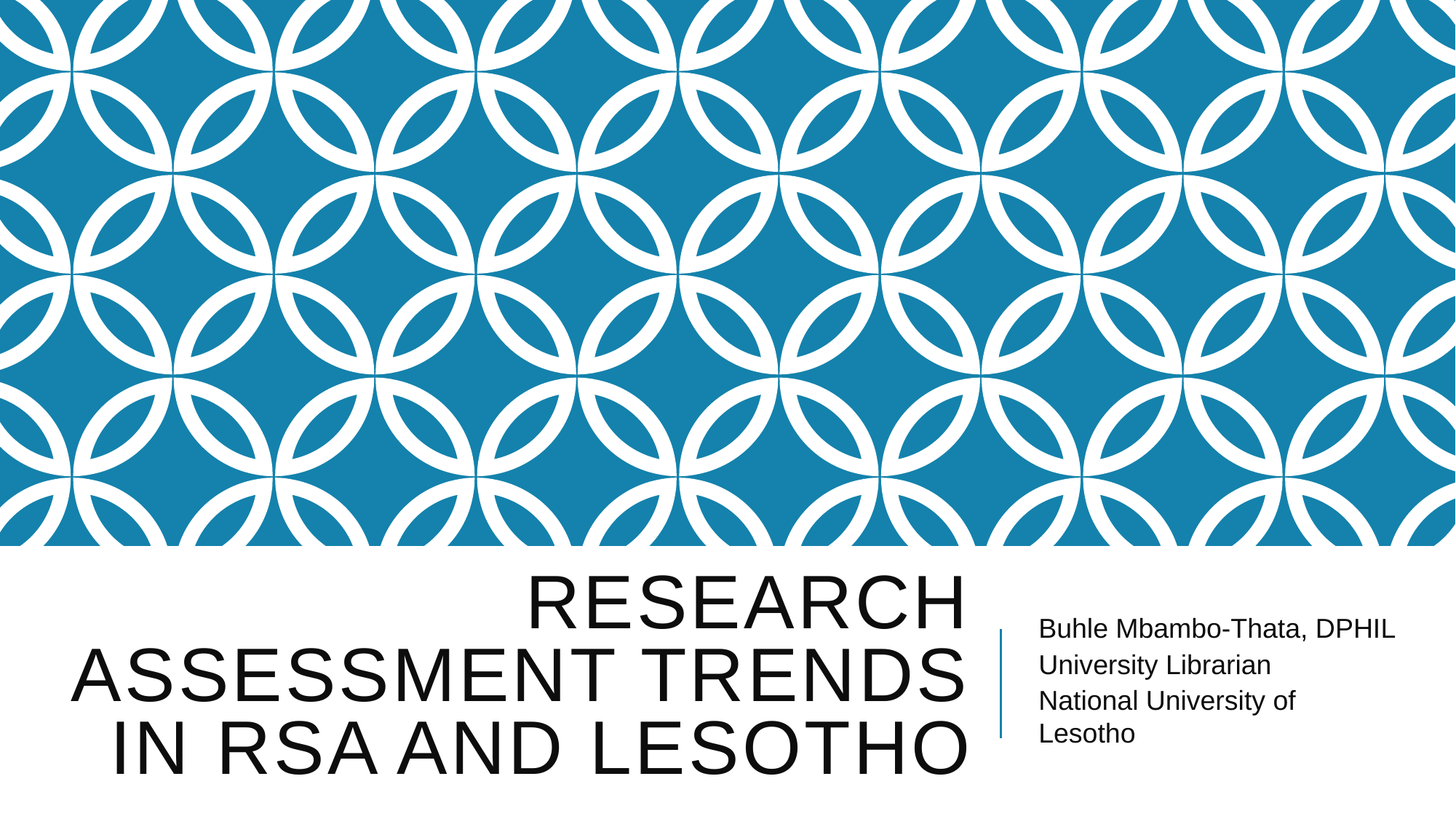

# Research assessment trends in RSA and Lesotho
Buhle Mbambo-Thata, DPHIL
University Librarian
National University of Lesotho